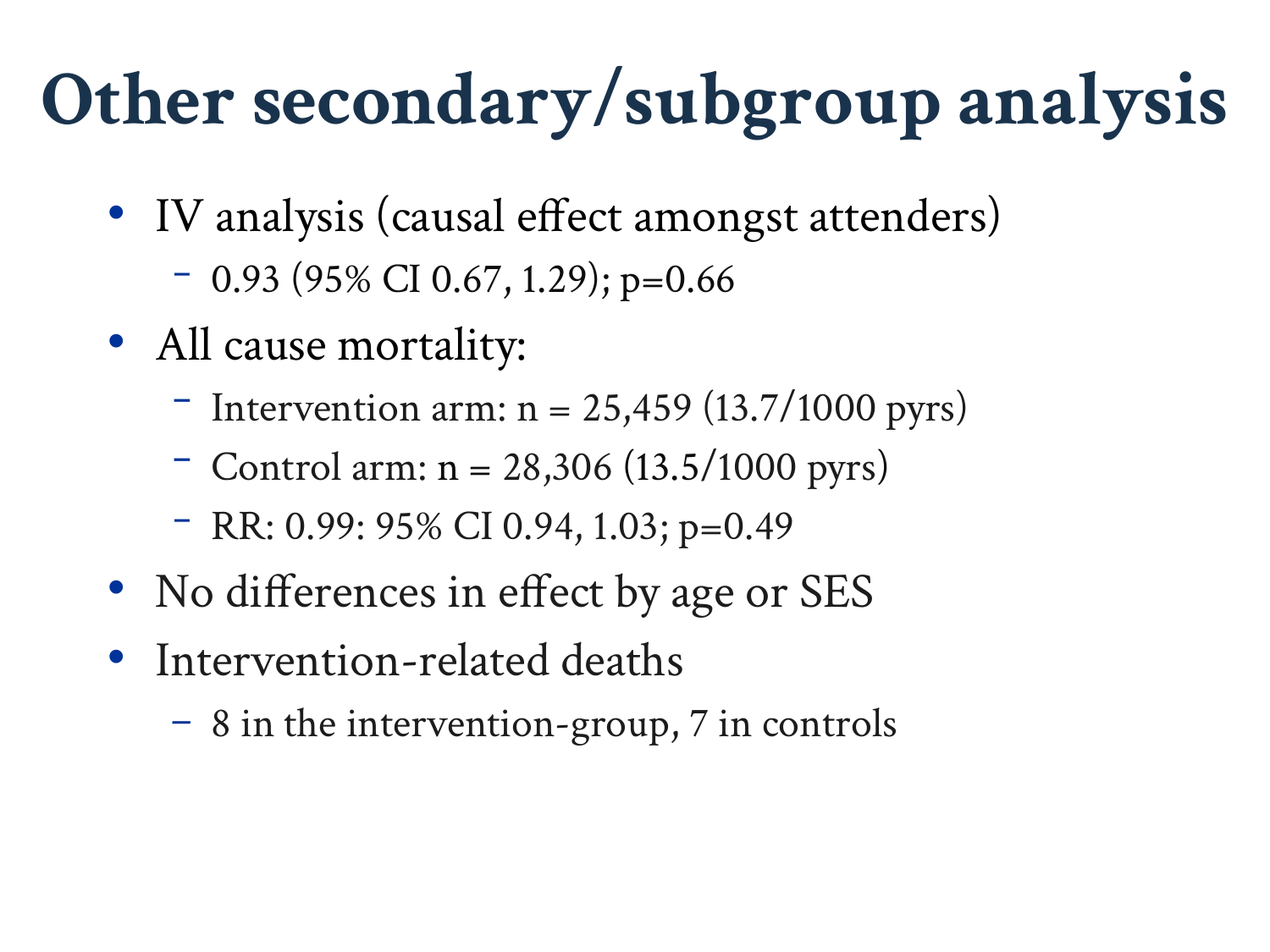

# Other secondary/subgroup analysis
IV analysis (causal effect amongst attenders)
0.93 (95% CI 0.67, 1.29); p=0.66
All cause mortality:
Intervention arm: n = 25,459 (13.7/1000 pyrs)
Control arm: n = 28,306 (13.5/1000 pyrs)
RR: 0.99: 95% CI 0.94, 1.03; p=0.49
No differences in effect by age or SES
Intervention-related deaths
8 in the intervention-group, 7 in controls